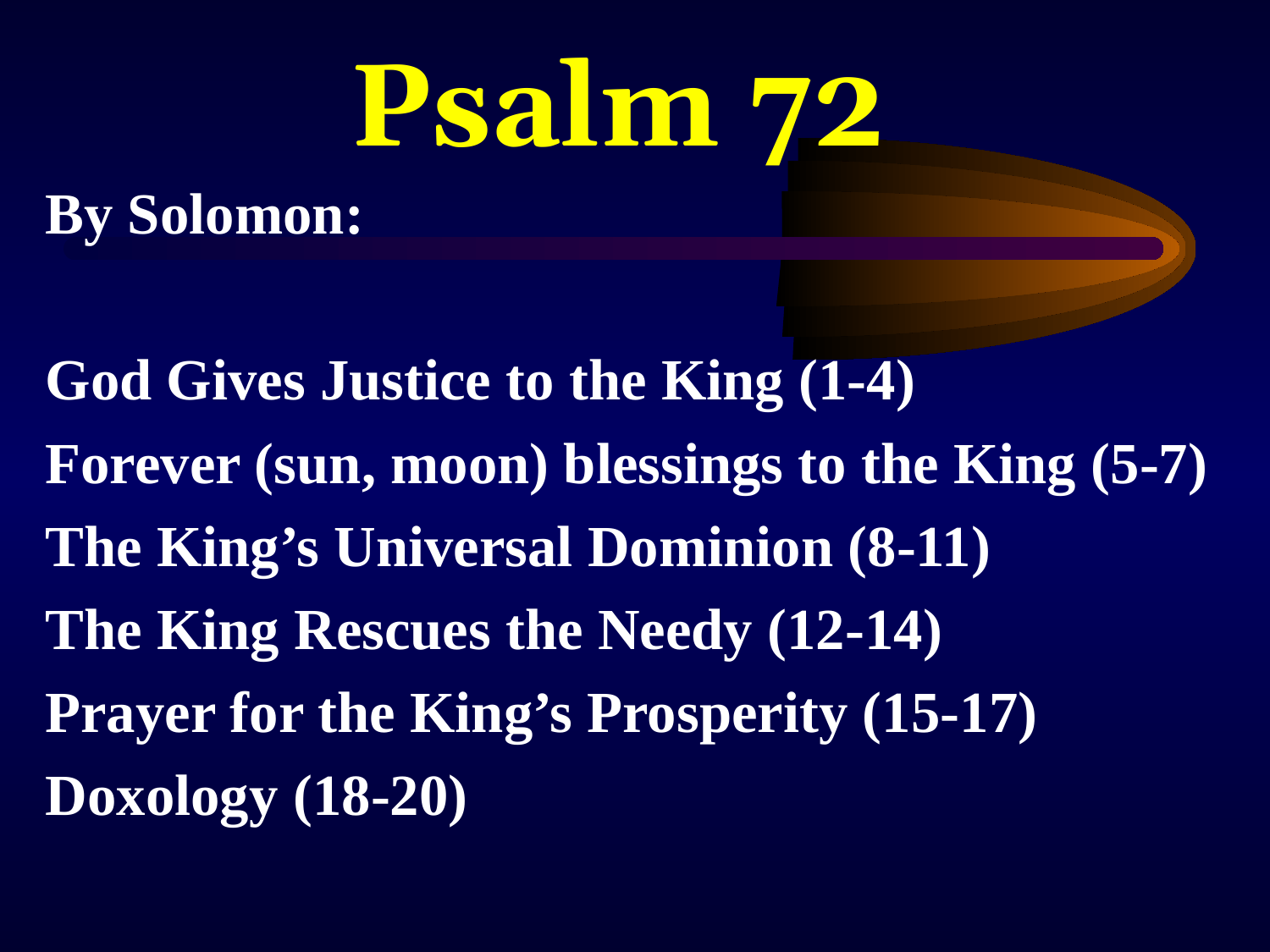

Psalm 72
By Solomon:

God Gives Justice to the King (1-4)
Forever (sun, moon) blessings to the King (5-7)
The King’s Universal Dominion (8-11)
The King Rescues the Needy (12-14)
Prayer for the King’s Prosperity (15-17)
Doxology (18-20)